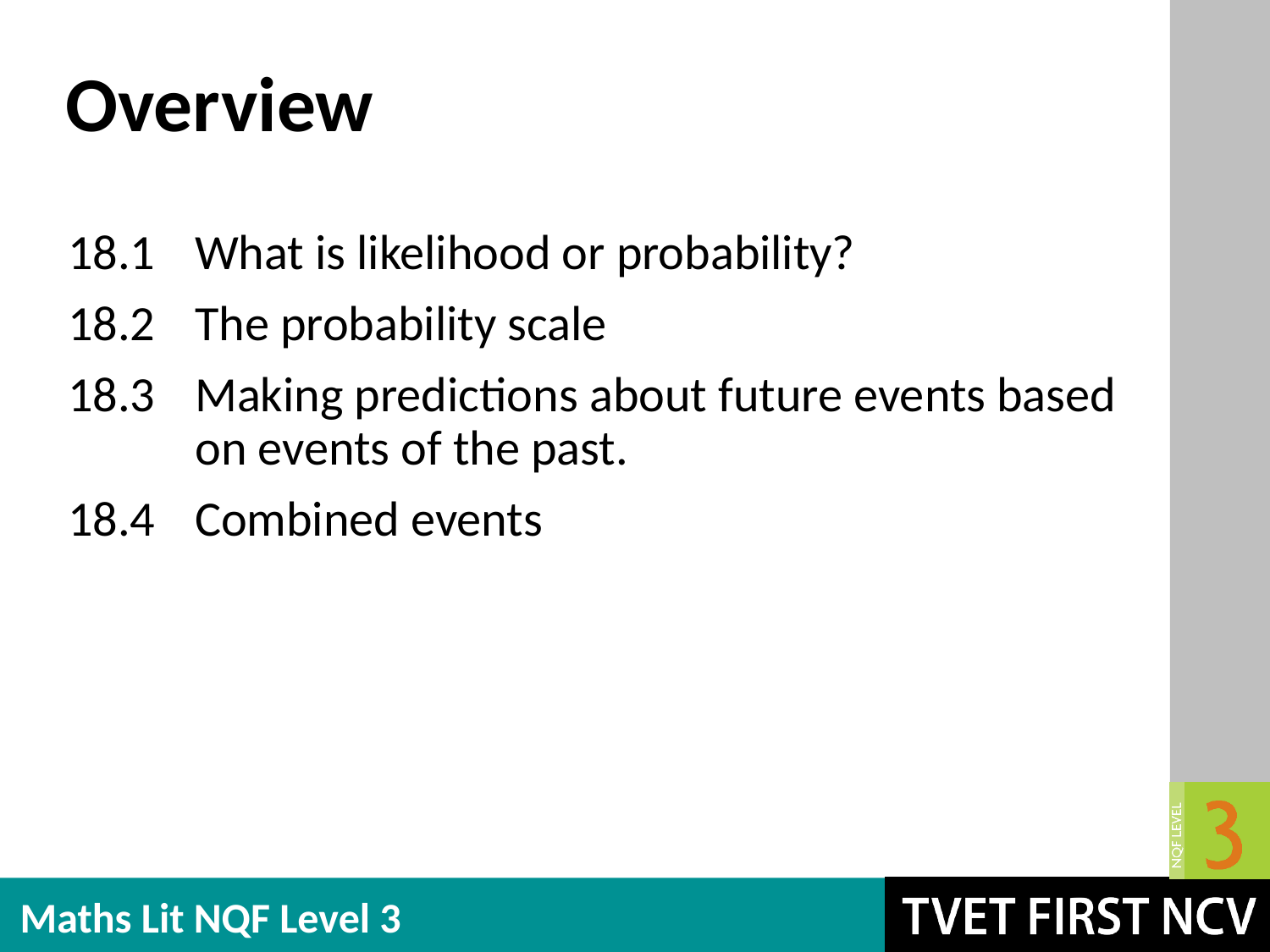

# Overview
18.1	What is likelihood or probability?
18.2	The probability scale
18.3	Making predictions about future events based 	on events of the past.
18.4	Combined events